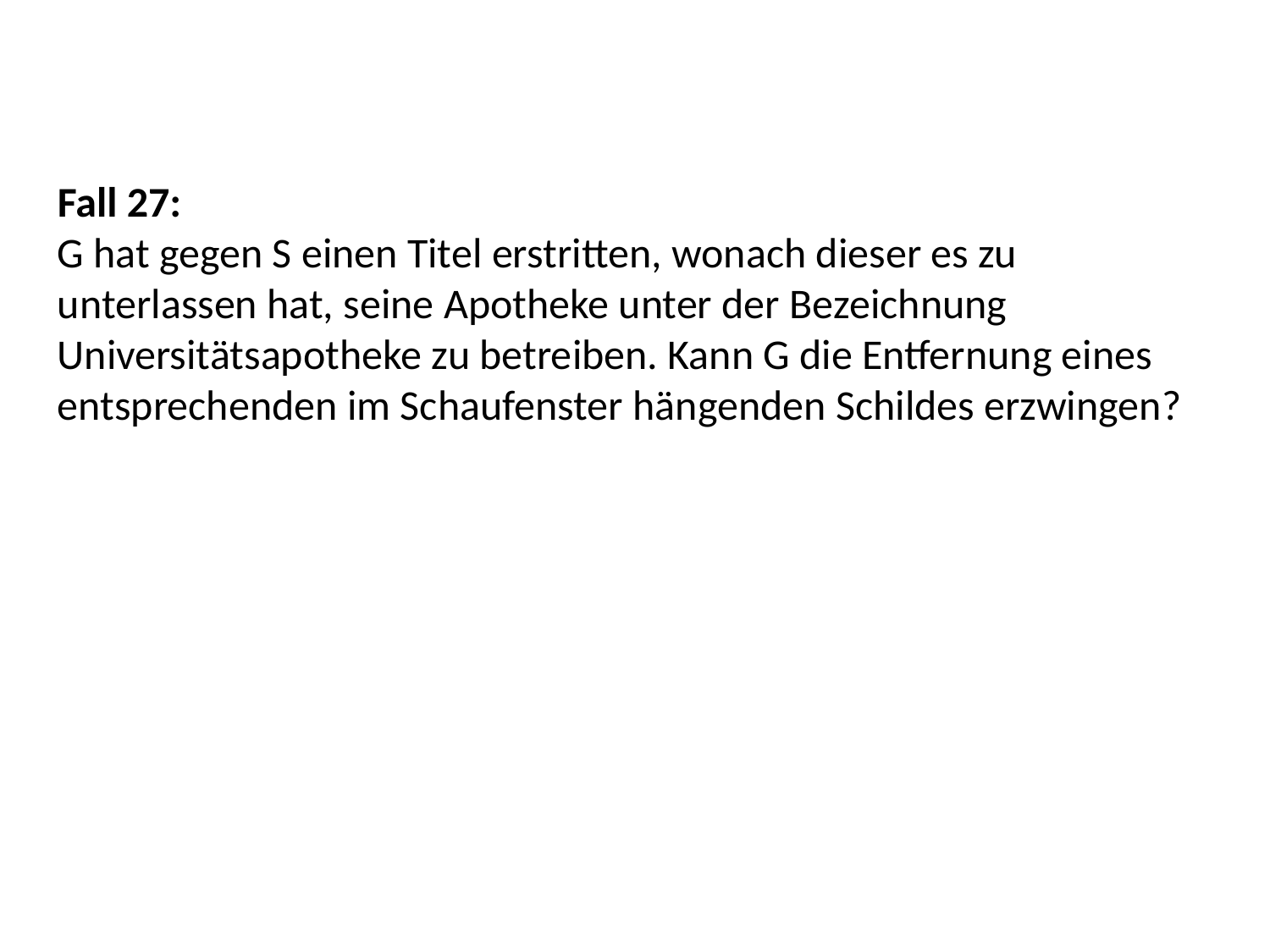

Fall 27:
G hat gegen S einen Titel erstritten, wonach dieser es zu unterlassen hat, seine Apotheke unter der Bezeichnung Universitätsapotheke zu betreiben. Kann G die Entfernung eines entsprechenden im Schaufenster hängenden Schildes erzwingen?